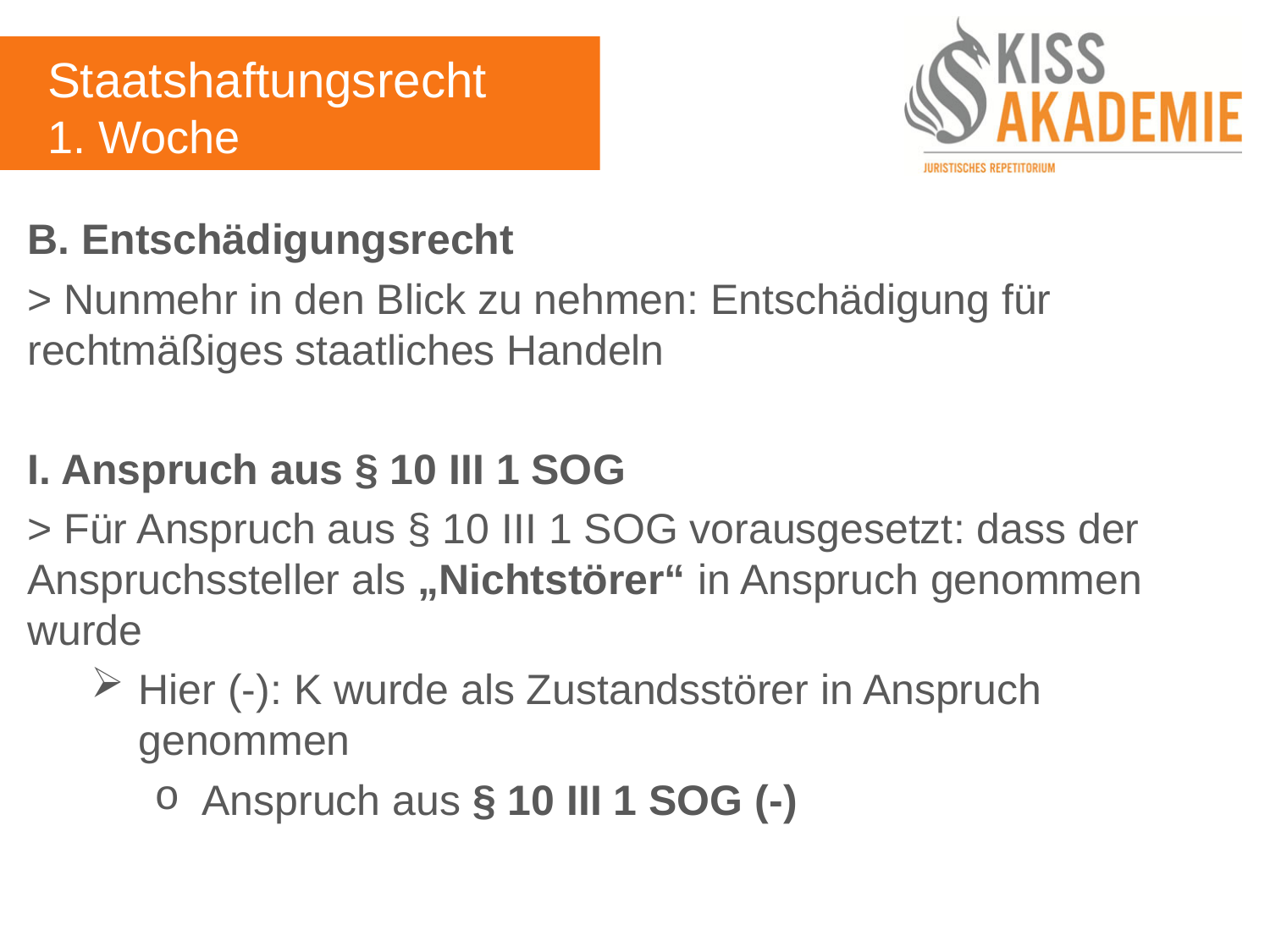

Staatshaftungsrecht
1. Woche
B. Entschädigungsrecht
> Nunmehr in den Blick zu nehmen: Entschädigung für rechtmäßiges staatliches Handeln

I. Anspruch aus § 10 III 1 SOG
> Für Anspruch aus § 10 III 1 SOG vorausgesetzt: dass der Anspruchssteller als „Nichtstörer“ in Anspruch genommen wurde
Hier (-): K wurde als Zustandsstörer in Anspruch genommen
Anspruch aus § 10 III 1 SOG (-)